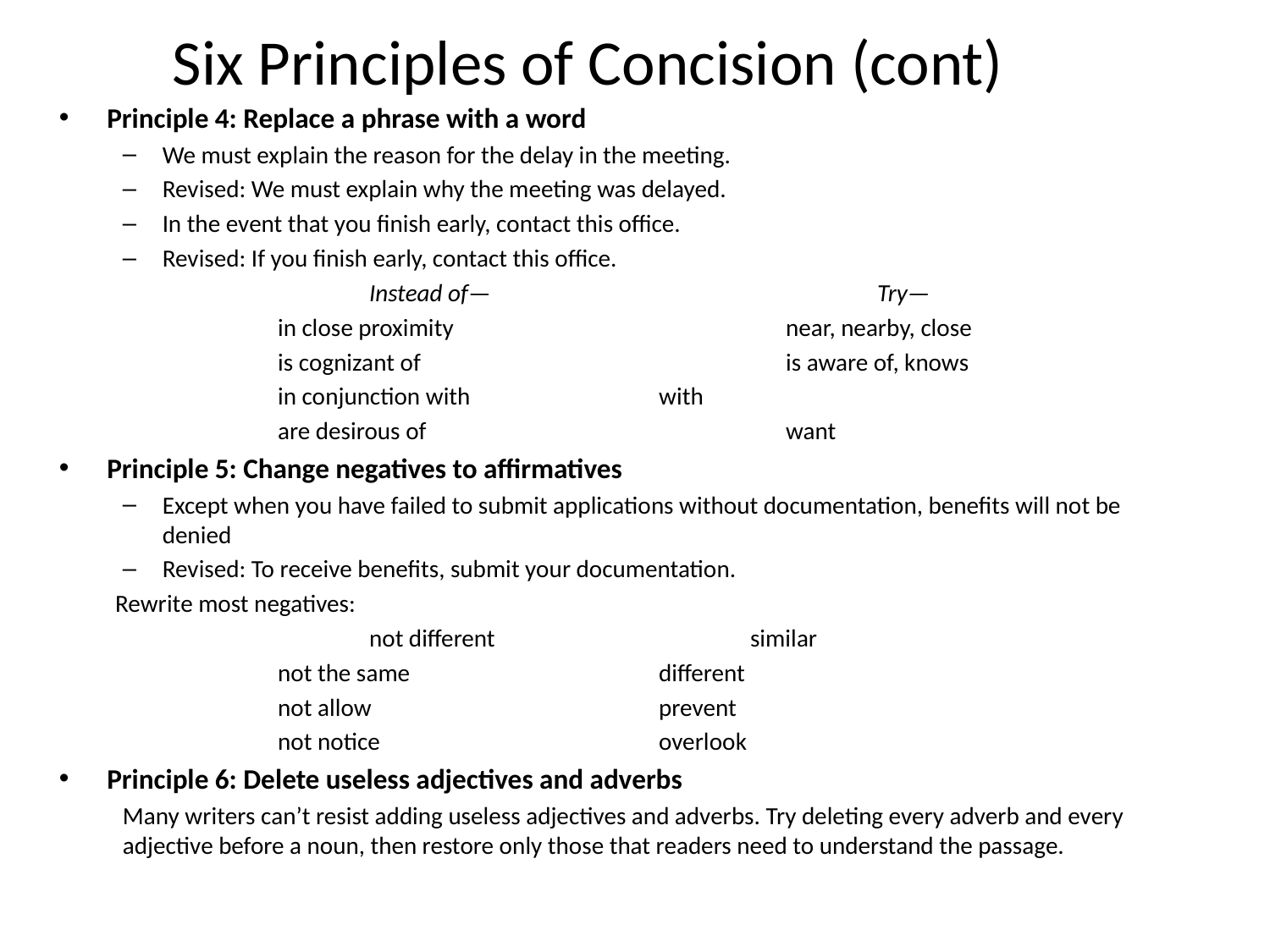

# Six Principles of Concision (cont)
Principle 4: Replace a phrase with a word
We must explain the reason for the delay in the meeting.
Revised: We must explain why the meeting was delayed.
In the event that you finish early, contact this office.
Revised: If you finish early, contact this office.
		Instead of—				Try—
	in close proximity			near, nearby, close
	is cognizant of 			is aware of, knows
	in conjunction with		with
	are desirous of			want
Principle 5: Change negatives to affirmatives
Except when you have failed to submit applications without documentation, benefits will not be denied
Revised: To receive benefits, submit your documentation.
Rewrite most negatives:
		not different			similar
	not the same		different
	not allow			prevent
	not notice			overlook
Principle 6: Delete useless adjectives and adverbs
Many writers can’t resist adding useless adjectives and adverbs. Try deleting every adverb and every adjective before a noun, then restore only those that readers need to understand the passage.